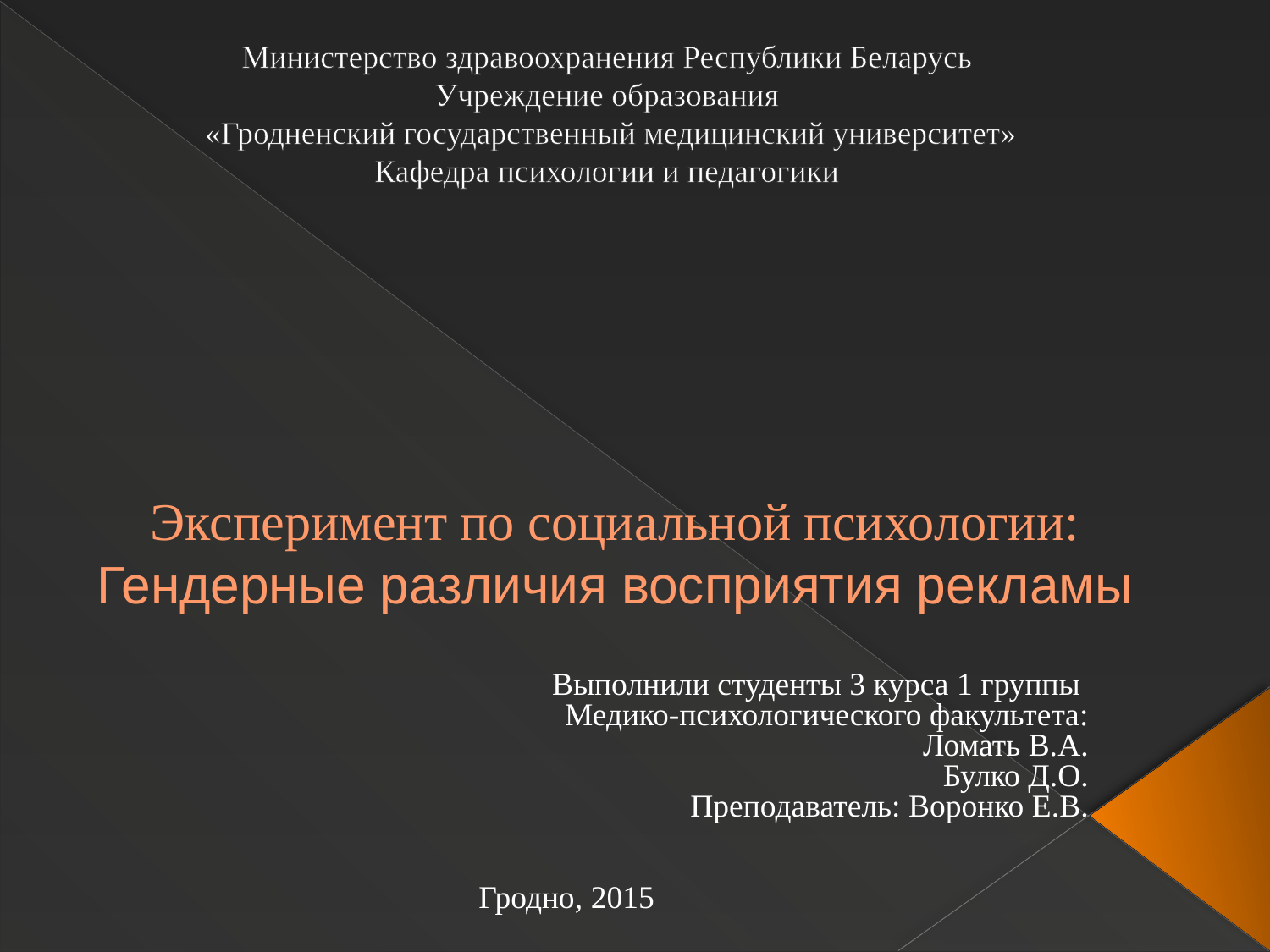

Министерство здравоохранения Республики Беларусь
Учреждение образования
 «Гродненский государственный медицинский университет»
Кафедра психологии и педагогики
# Эксперимент по социальной психологии: Гендерные различия восприятия рекламы
Выполнили студенты 3 курса 1 группы
Медико-психологического факультета:
Ломать В.А.
Булко Д.О.
Преподаватель: Воронко Е.В.
Гродно, 2015